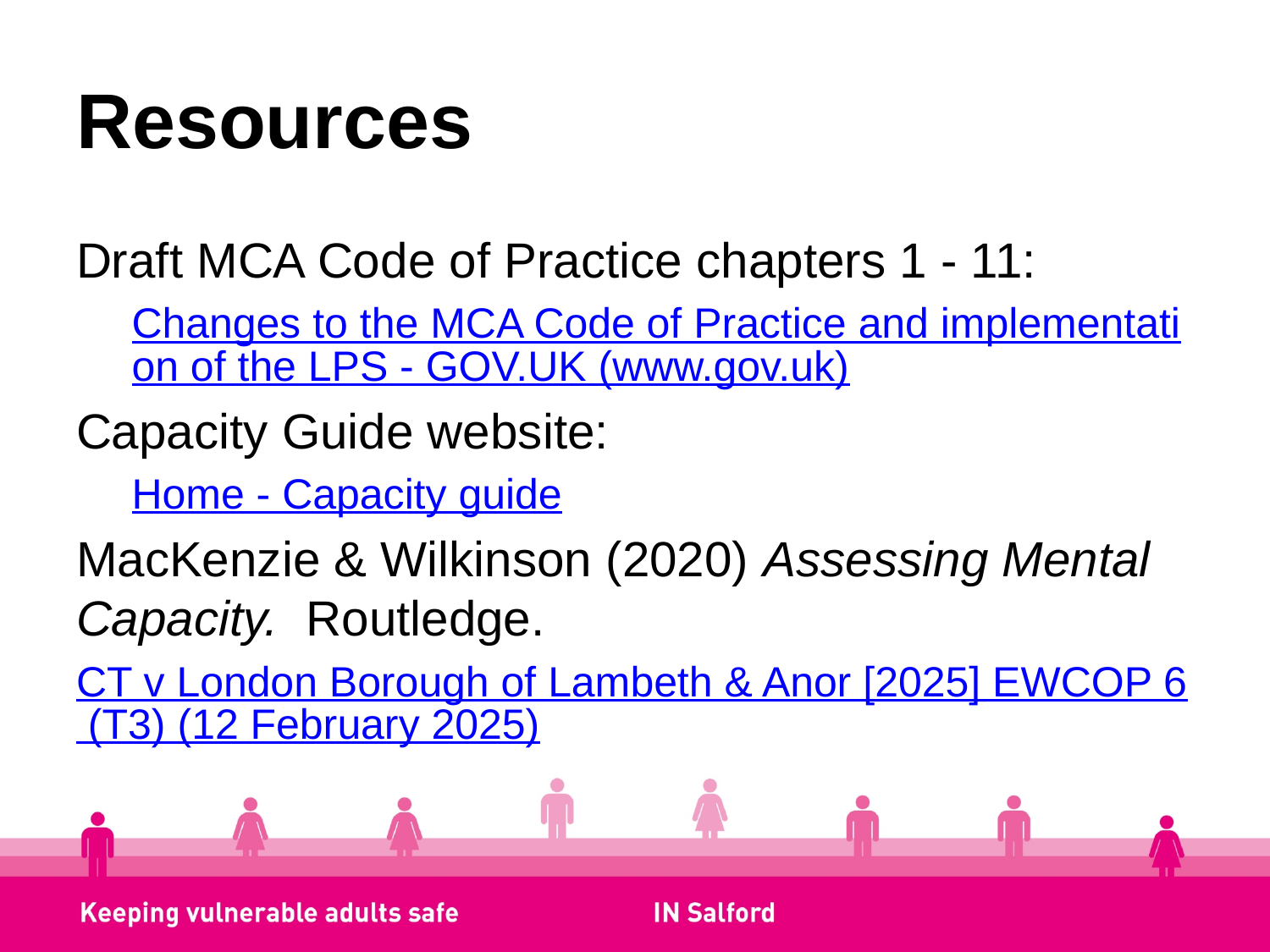

# Resources
Draft MCA Code of Practice chapters 1 - 11:
Changes to the MCA Code of Practice and implementation of the LPS - GOV.UK (www.gov.uk)
Capacity Guide website:
Home - Capacity guide
MacKenzie & Wilkinson (2020) Assessing Mental Capacity.  Routledge.
CT v London Borough of Lambeth & Anor [2025] EWCOP 6 (T3) (12 February 2025)